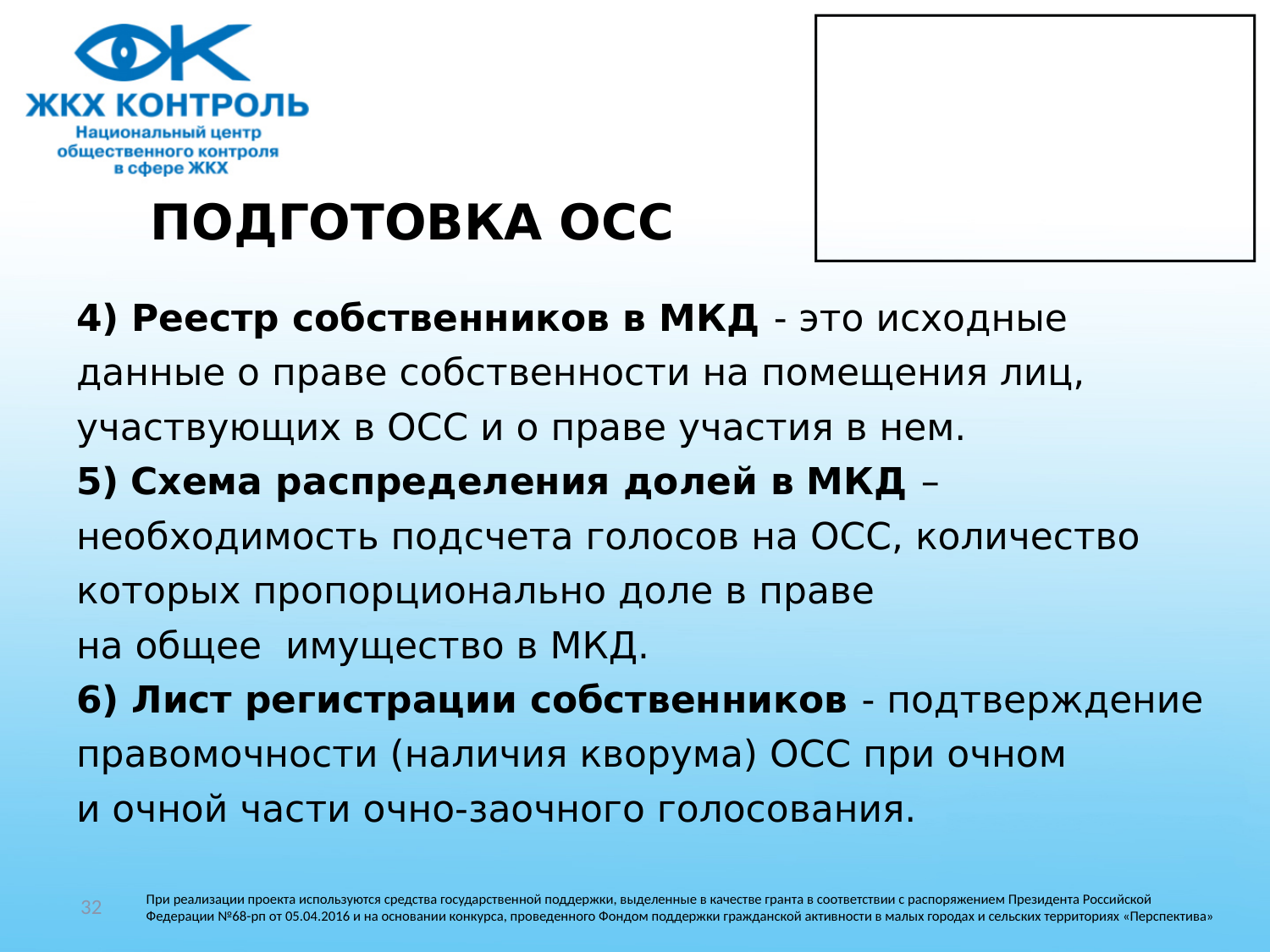

# ПОДГОТОВКА ОСС
4) Реестр собственников в МКД - это исходные
данные о праве собственности на помещения лиц,
участвующих в ОСС и о праве участия в нем.
5) Схема распределения долей в МКД –
необходимость подсчета голосов на ОСС, количество
которых пропорционально доле в праве
на общее  имущество в МКД.
6) Лист регистрации собственников - подтверждение
правомочности (наличия кворума) ОСС при очном
и очной части очно-заочного голосования.

32